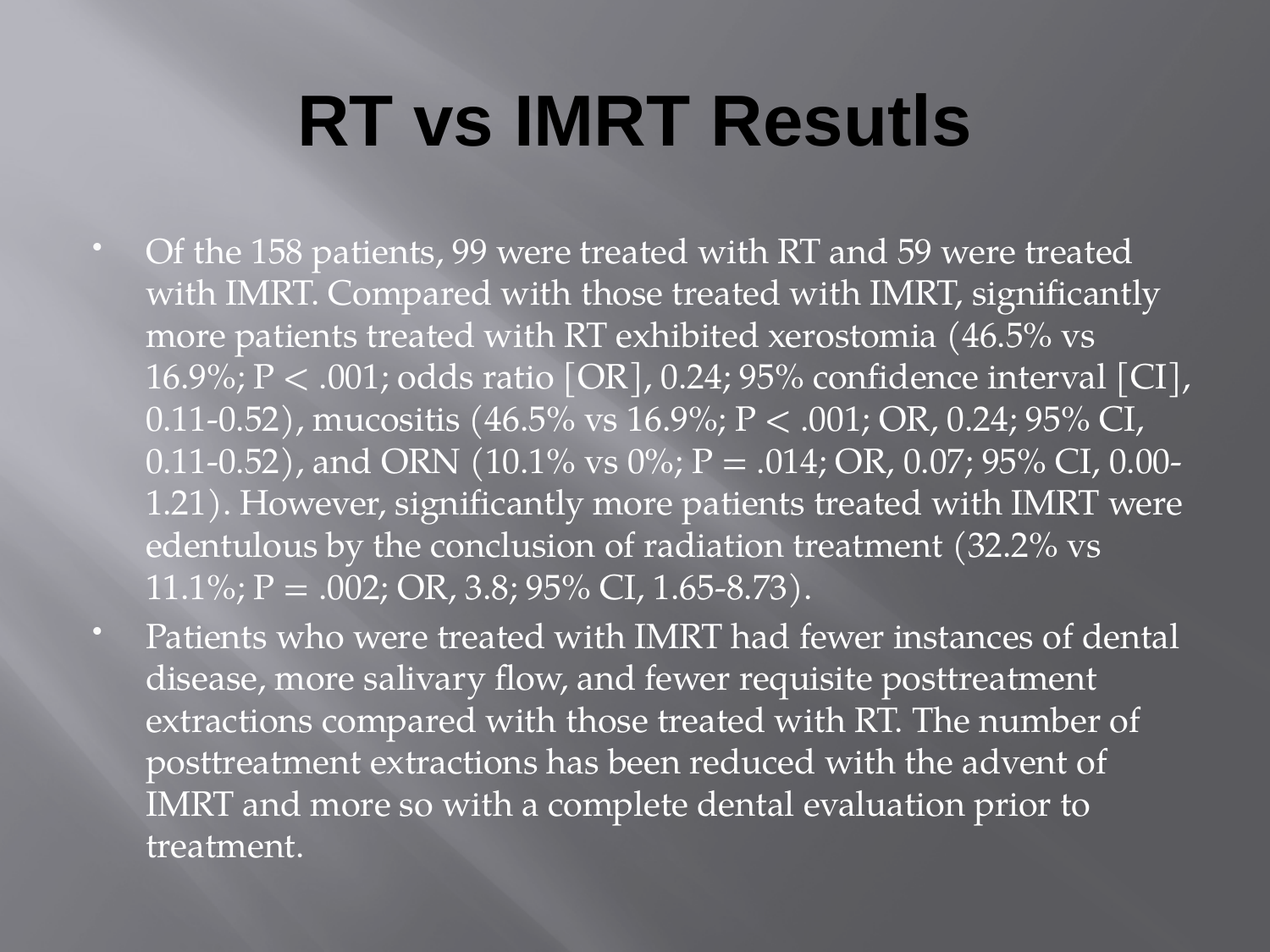

# RT vs IMRT Resutls
Of the 158 patients, 99 were treated with RT and 59 were treated with IMRT. Compared with those treated with IMRT, significantly more patients treated with RT exhibited xerostomia (46.5% vs 16.9%; P < .001; odds ratio [OR], 0.24; 95% confidence interval [CI], 0.11-0.52), mucositis (46.5% vs 16.9%; P < .001; OR, 0.24; 95% CI, 0.11-0.52), and ORN (10.1% vs 0%; P = .014; OR, 0.07; 95% CI, 0.00-1.21). However, significantly more patients treated with IMRT were edentulous by the conclusion of radiation treatment (32.2% vs 11.1%; P = .002; OR, 3.8; 95% CI, 1.65-8.73).
Patients who were treated with IMRT had fewer instances of dental disease, more salivary flow, and fewer requisite posttreatment extractions compared with those treated with RT. The number of posttreatment extractions has been reduced with the advent of IMRT and more so with a complete dental evaluation prior to treatment.